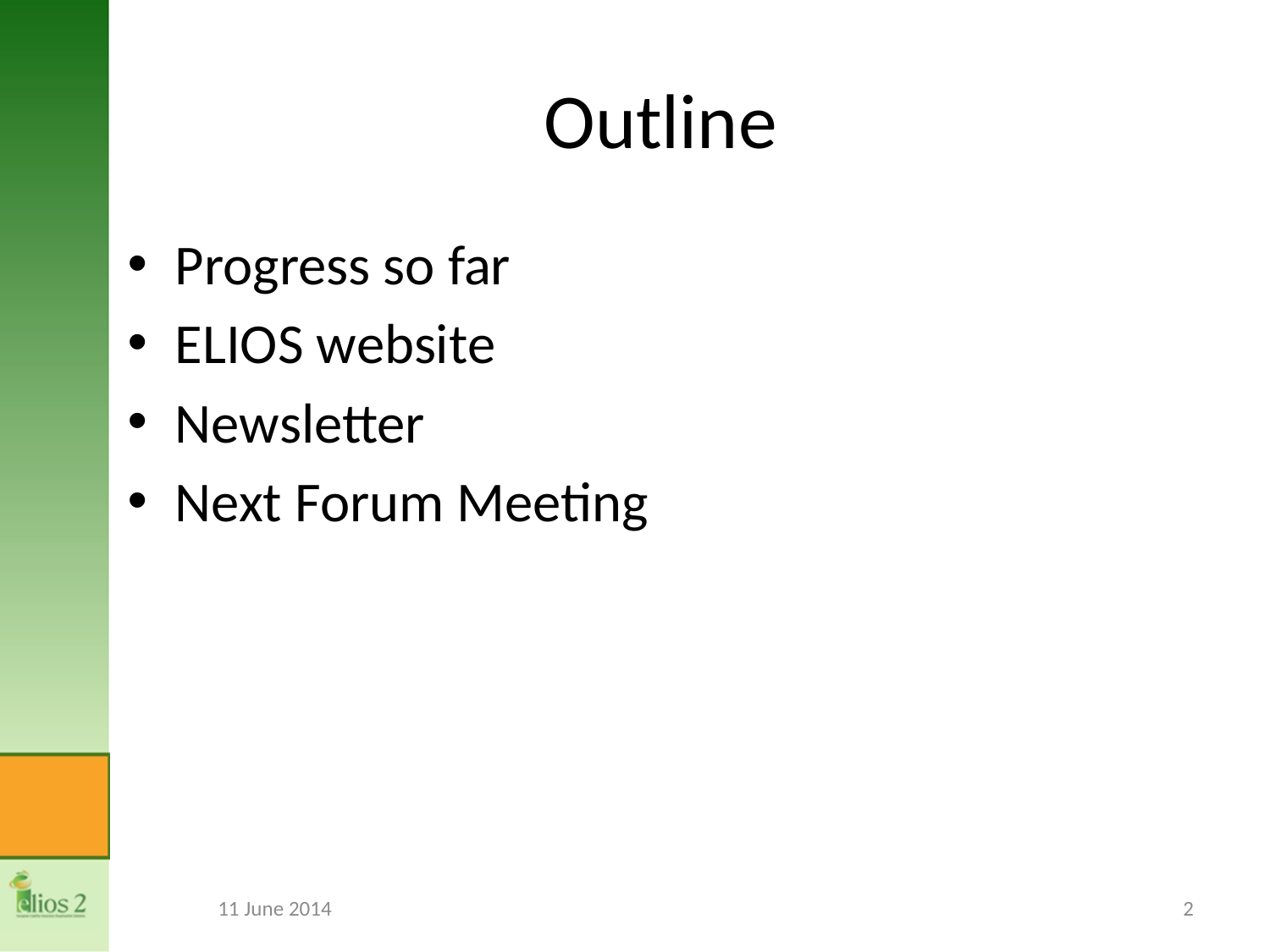

# Outline
Progress so far
ELIOS website
Newsletter
Next Forum Meeting
11 June 2014
2